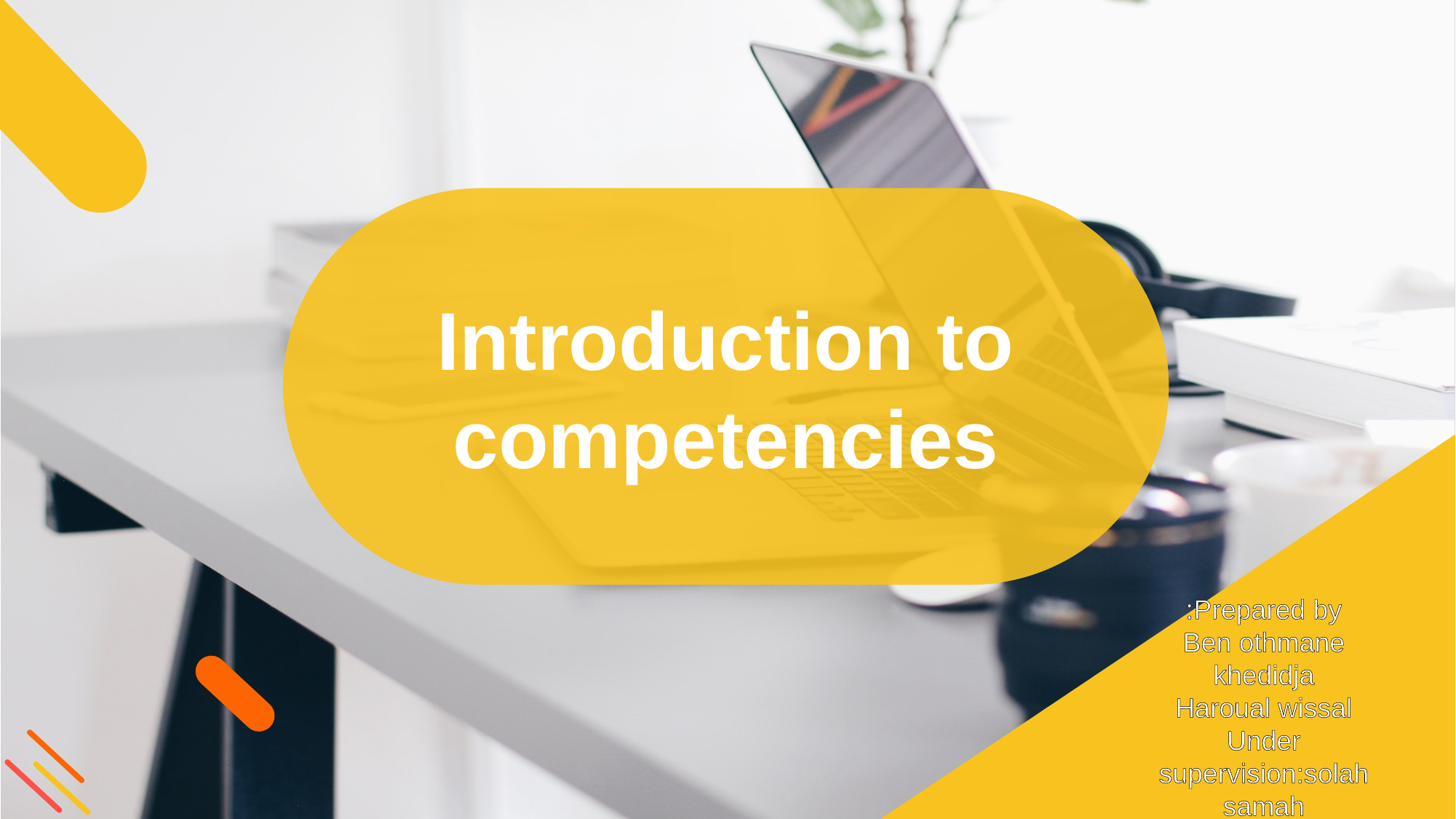

Introduction to competencies
Prepared by:
Ben othmane khedidja
Haroual wissal
Under supervision:solah samah